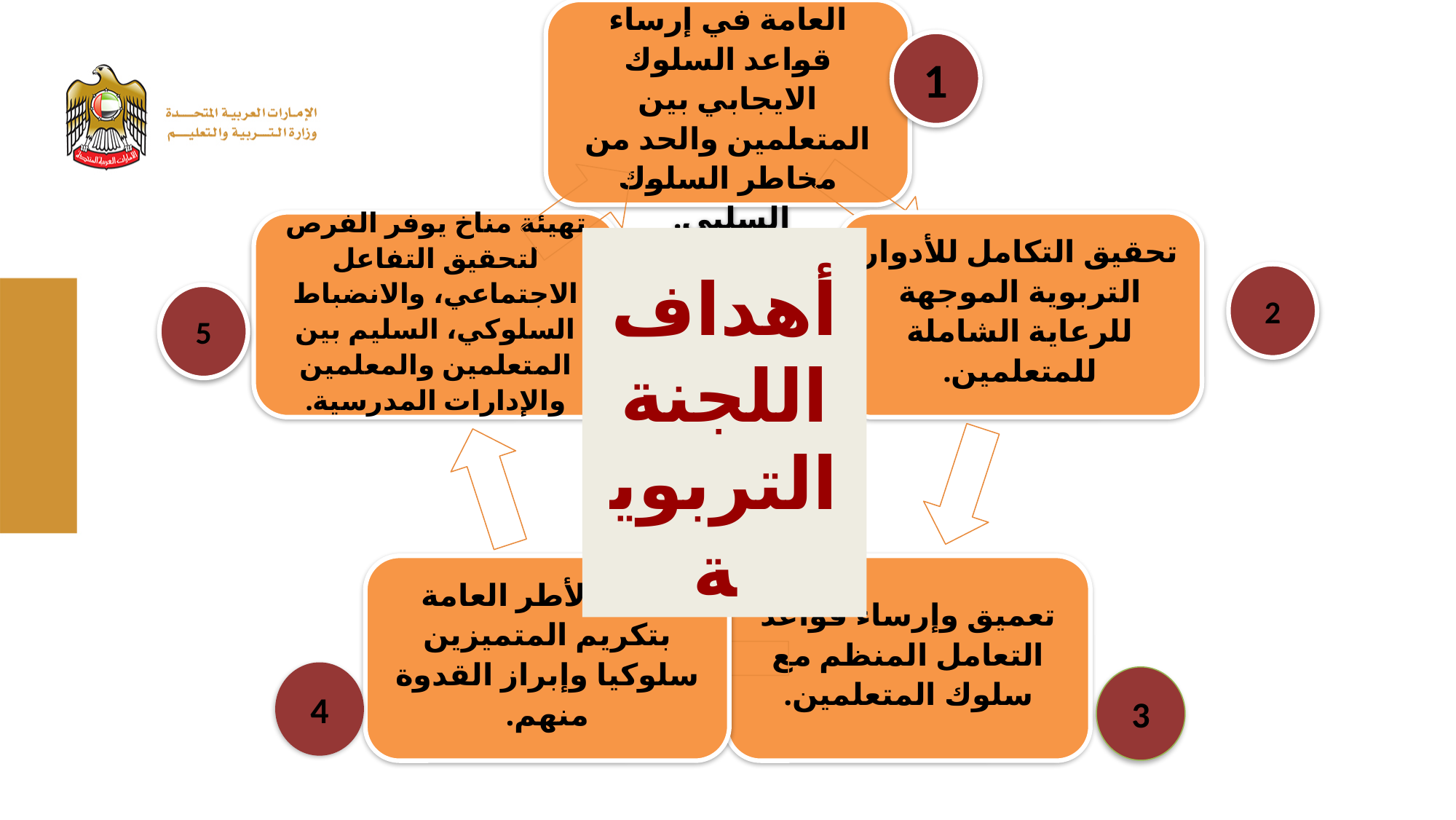

1

أهداف اللجنة التربوية
2
5
4
3